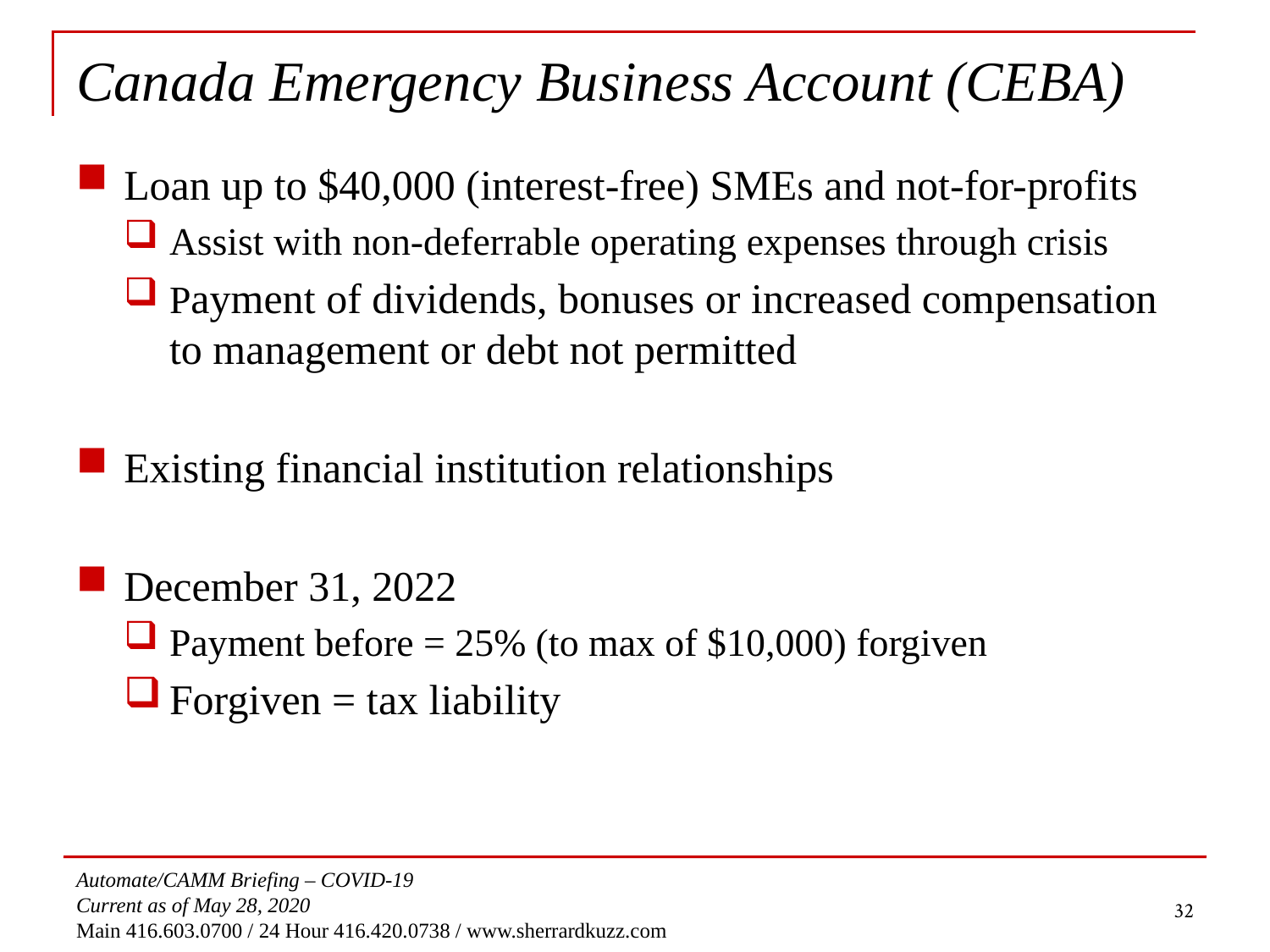

# Canada Emergency Business Account (CEBA)
Loan up to $40,000 (interest-free) SMEs and not-for-profits
Assist with non-deferrable operating expenses through crisis
Payment of dividends, bonuses or increased compensation to management or debt not permitted

Existing financial institution relationships

December 31, 2022
Payment before = 25% (to max of $10,000) forgiven
Forgiven = tax liability

32